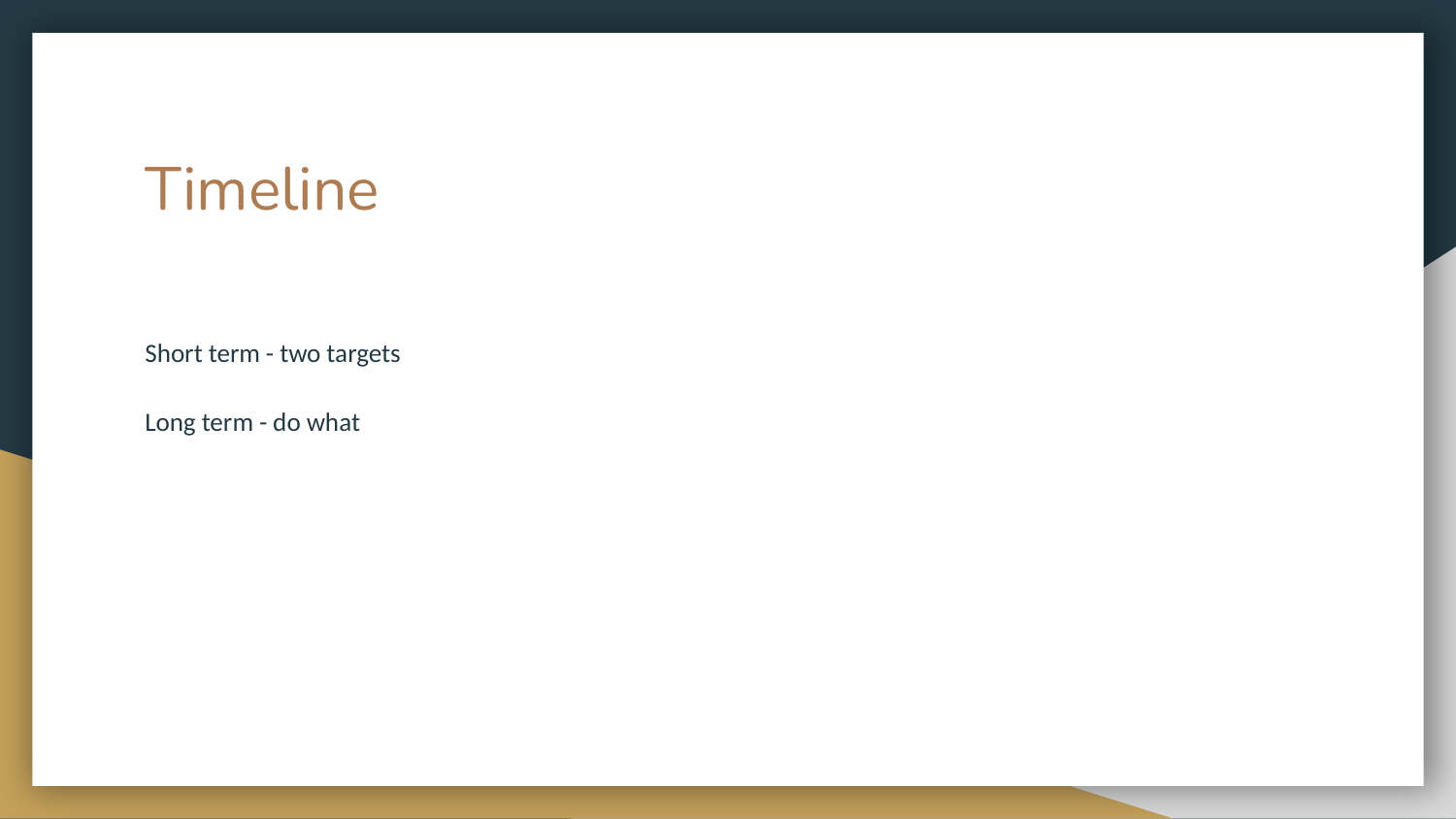

# Timeline
Short term - two targets
Long term - do what